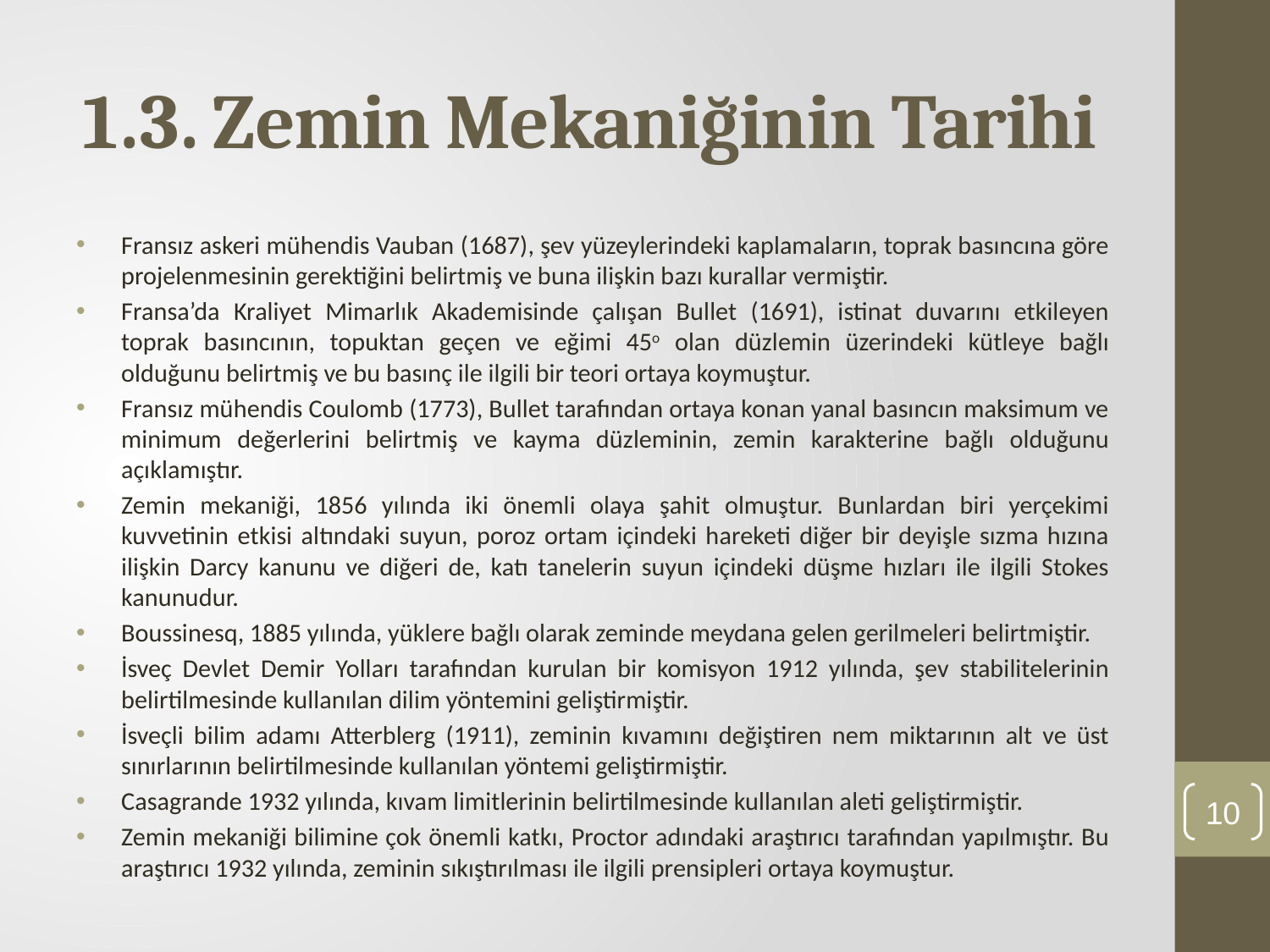

# 1.3. Zemin Mekaniğinin Tarihi
Fransız askeri mühendis Vauban (1687), şev yüzeylerindeki kaplamaların, toprak basıncına göre projelenmesinin gerektiğini belirtmiş ve buna ilişkin bazı kurallar vermiştir.
Fransa’da Kraliyet Mimarlık Akademisinde çalışan Bullet (1691), istinat duvarını etkileyen toprak basıncının, topuktan geçen ve eğimi 45o olan düzlemin üzerindeki kütleye bağlı olduğunu belirtmiş ve bu basınç ile ilgili bir teori ortaya koymuştur.
Fransız mühendis Coulomb (1773), Bullet tarafından ortaya konan yanal basıncın maksimum ve minimum değerlerini belirtmiş ve kayma düzleminin, zemin karakterine bağlı olduğunu açıklamıştır.
Zemin mekaniği, 1856 yılında iki önemli olaya şahit olmuştur. Bunlardan biri yerçekimi kuvvetinin etkisi altındaki suyun, poroz ortam içindeki hareketi diğer bir deyişle sızma hızına ilişkin Darcy kanunu ve diğeri de, katı tanelerin suyun içindeki düşme hızları ile ilgili Stokes kanunudur.
Boussinesq, 1885 yılında, yüklere bağlı olarak zeminde meydana gelen gerilmeleri belirtmiştir.
İsveç Devlet Demir Yolları tarafından kurulan bir komisyon 1912 yılında, şev stabilitelerinin belirtilmesinde kullanılan dilim yöntemini geliştirmiştir.
İsveçli bilim adamı Atterblerg (1911), zeminin kıvamını değiştiren nem miktarının alt ve üst sınırlarının belirtilmesinde kullanılan yöntemi geliştirmiştir.
Casagrande 1932 yılında, kıvam limitlerinin belirtilmesinde kullanılan aleti geliştirmiştir.
Zemin mekaniği bilimine çok önemli katkı, Proctor adındaki araştırıcı tarafından yapılmıştır. Bu araştırıcı 1932 yılında, zeminin sıkıştırılması ile ilgili prensipleri ortaya koymuştur.

10